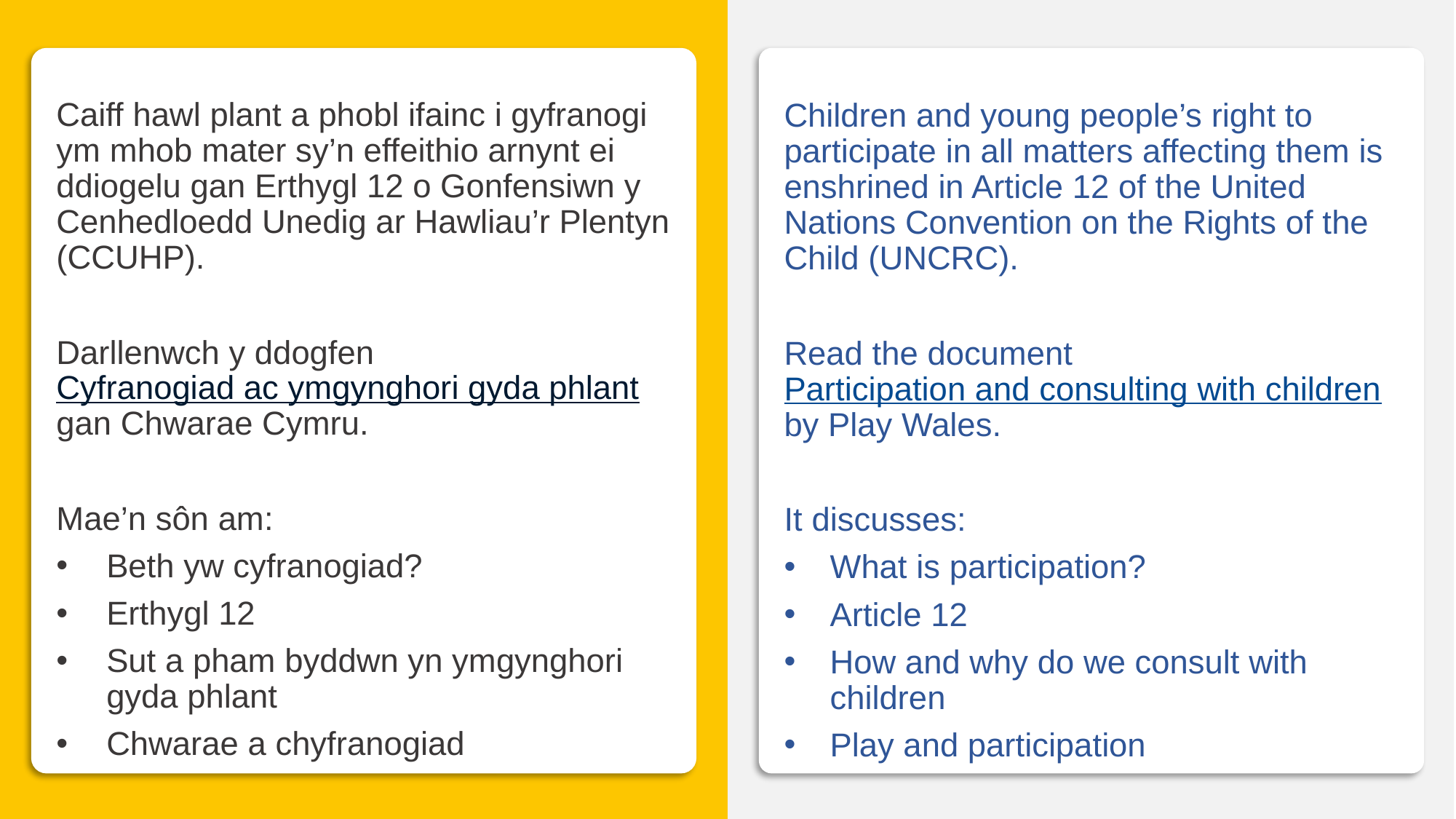

Erthygl 12; Confensiwn y Cenhedlaethol Unedig ar Hawliau’r Plentyn
Caiff hawl plant a phobl ifainc i gyfranogi ym mhob mater sy’n effeithio arnynt ei ddiogelu gan Erthygl 12 o Gonfensiwn y Cenhedloedd Unedig ar Hawliau’r Plentyn (CCUHP).

Darllenwch y ddogfen Cyfranogiad ac ymgynghori gyda phlant gan Chwarae Cymru.

Mae’n sôn am:
Beth yw cyfranogiad?
Erthygl 12
Sut a pham byddwn yn ymgynghori gyda phlant
Chwarae a chyfranogiad

Children and young people’s right to participate in all matters affecting them is enshrined in Article 12 of the United Nations Convention on the Rights of the Child (UNCRC).

Read the document Participation and consulting with children by Play Wales.

It discusses:
What is participation?
Article 12
How and why do we consult with children
Play and participation